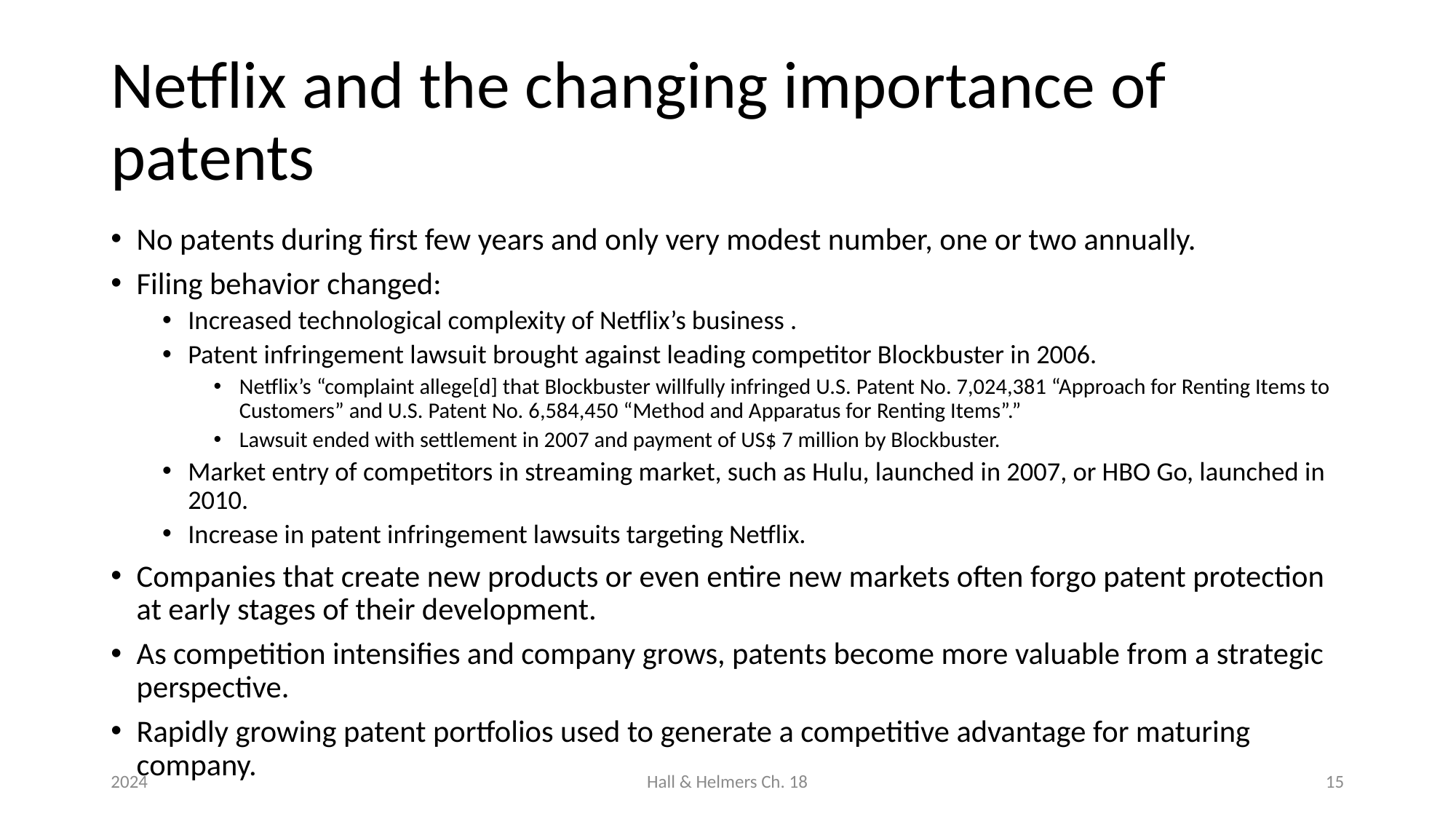

# Netflix and the changing importance of patents
No patents during first few years and only very modest number, one or two annually.
Filing behavior changed:
Increased technological complexity of Netflix’s business .
Patent infringement lawsuit brought against leading competitor Blockbuster in 2006.
Netflix’s “complaint allege[d] that Blockbuster willfully infringed U.S. Patent No. 7,024,381 “Approach for Renting Items to Customers” and U.S. Patent No. 6,584,450 “Method and Apparatus for Renting Items”.”
Lawsuit ended with settlement in 2007 and payment of US$ 7 million by Blockbuster.
Market entry of competitors in streaming market, such as Hulu, launched in 2007, or HBO Go, launched in 2010.
Increase in patent infringement lawsuits targeting Netflix.
Companies that create new products or even entire new markets often forgo patent protection at early stages of their development.
As competition intensifies and company grows, patents become more valuable from a strategic perspective.
Rapidly growing patent portfolios used to generate a competitive advantage for maturing company.
2024
Hall & Helmers Ch. 18
15